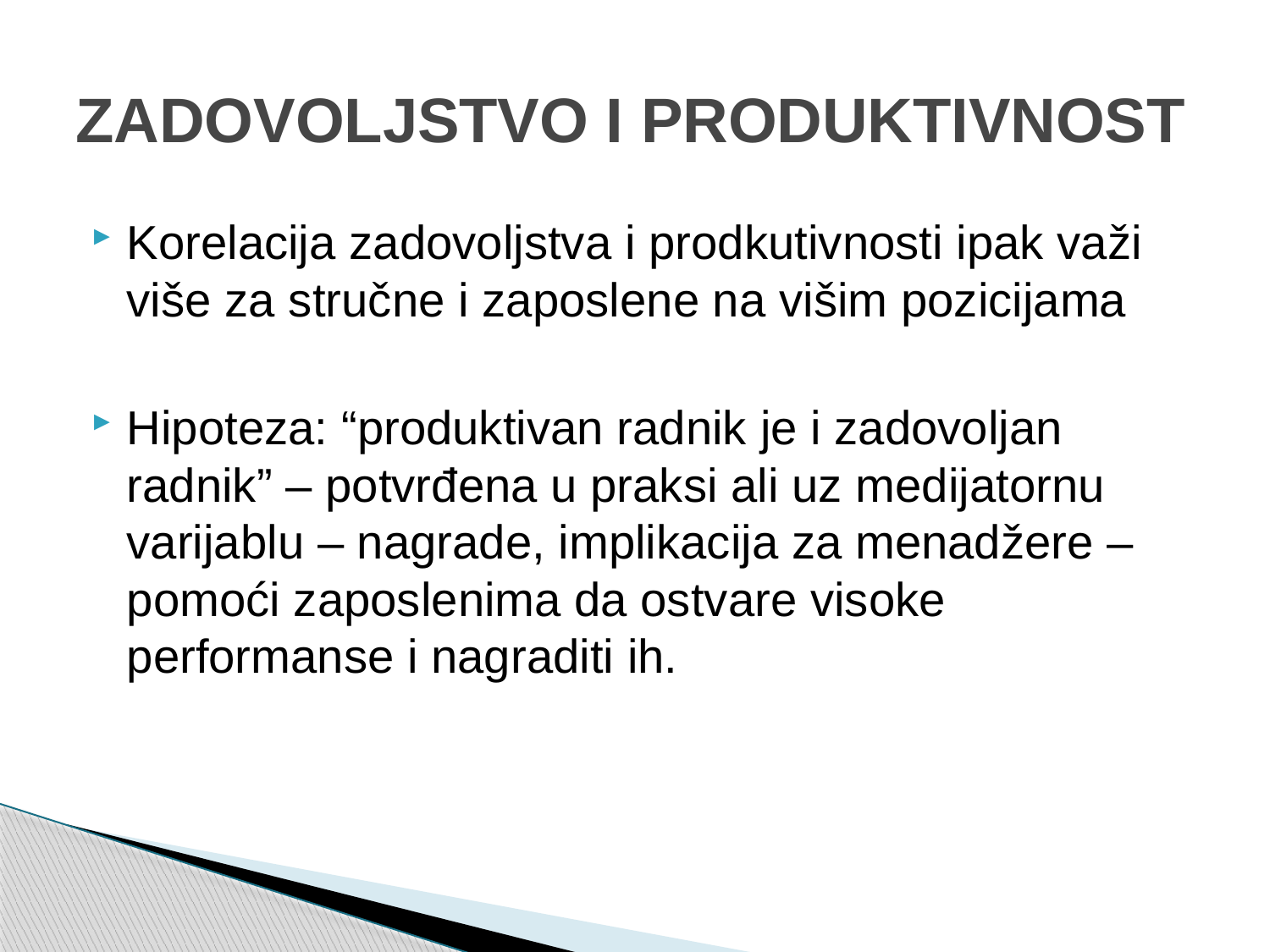

# ZADOVOLJSTVO I PRODUKTIVNOST
Korelacija zadovoljstva i prodkutivnosti ipak važi više za stručne i zaposlene na višim pozicijama

Hipoteza: “produktivan radnik je i zadovoljan radnik” – potvrđena u praksi ali uz medijatornu varijablu – nagrade, implikacija za menadžere – pomoći zaposlenima da ostvare visoke performanse i nagraditi ih.